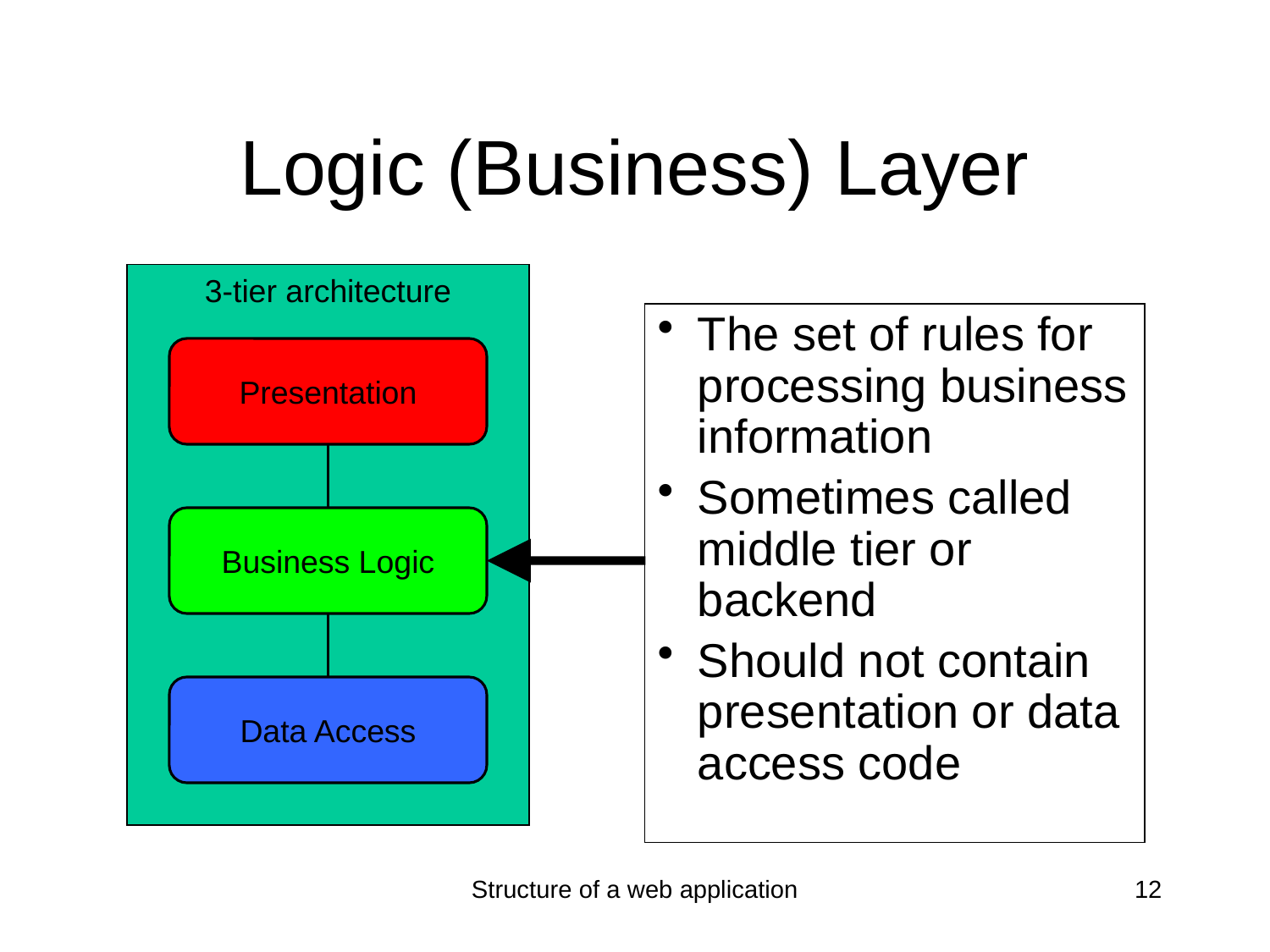

# Logic (Business) Layer
3-tier architecture
The set of rules for processing business information
Sometimes called middle tier or backend
Should not contain presentation or data access code
Presentation
Business Logic

Data Access
Structure of a web application
12